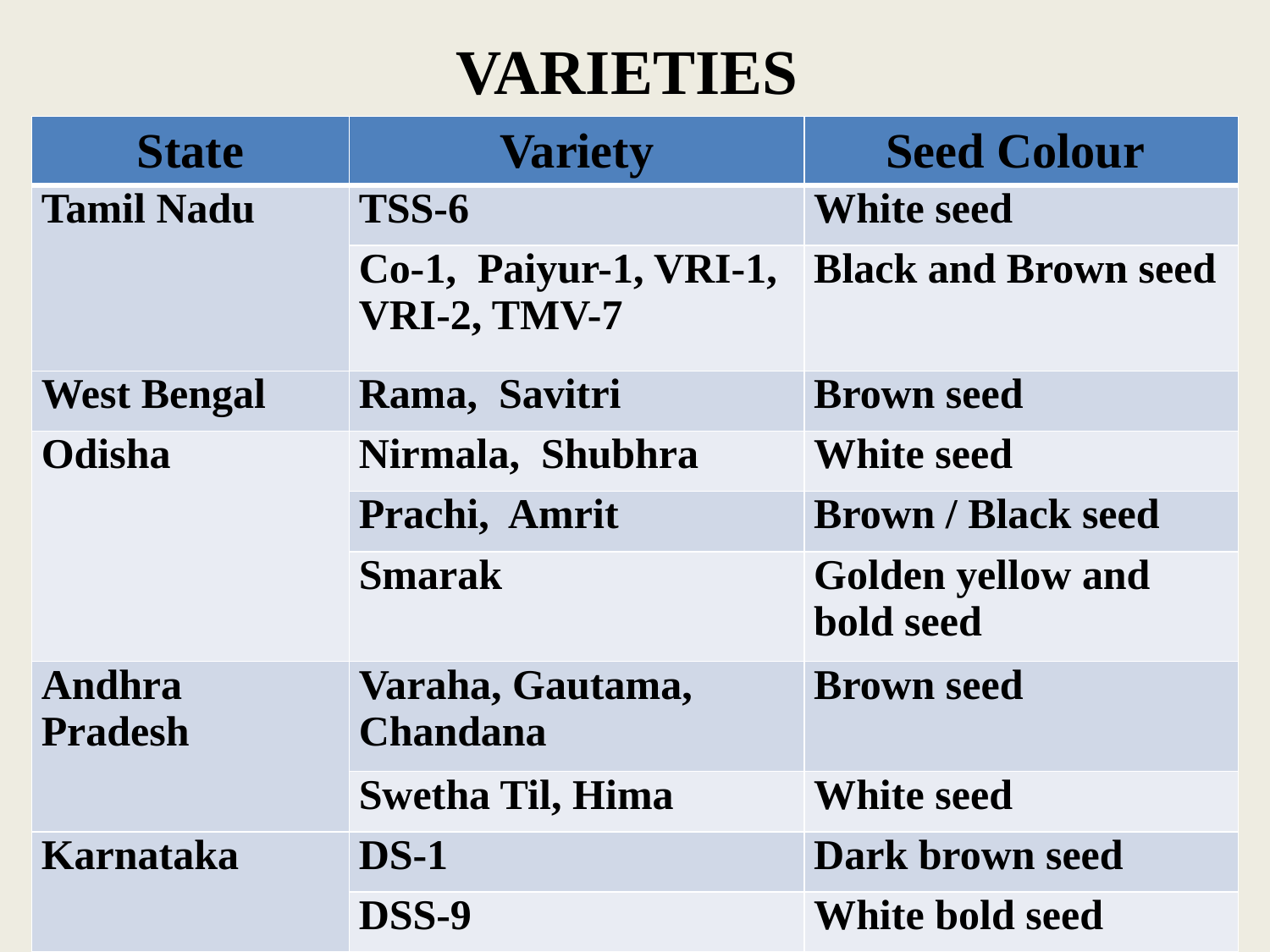

# VARIETIES
| State | Variety | Seed Colour |
| --- | --- | --- |
| Tamil Nadu | TSS-6 | White seed |
|  | Co-1, Paiyur-1, VRI-1, VRI-2, TMV-7 | Black and Brown seed |
| West Bengal | Rama, Savitri | Brown seed |
| Odisha | Nirmala, Shubhra | White seed |
|  | Prachi, Amrit | Brown / Black seed |
|  | Smarak | Golden yellow and bold seed |
| Andhra Pradesh | Varaha, Gautama, Chandana | Brown seed |
|  | Swetha Til, Hima | White seed |
| Karnataka | DS-1 | Dark brown seed |
|  | DSS-9 | White bold seed |